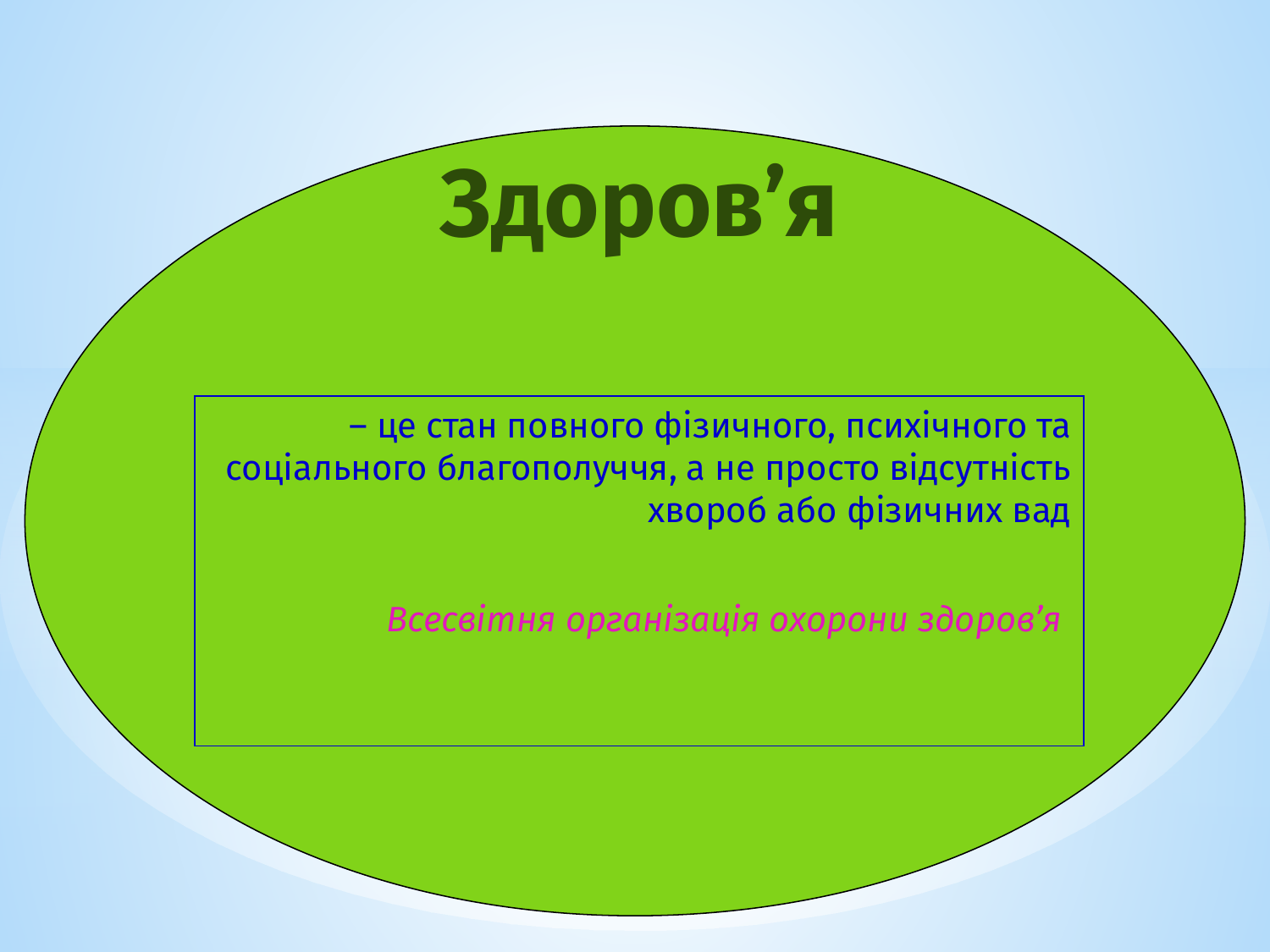

Здоров’я
– це стан повного фізичного, психічного та соціального благополуччя, а не просто відсутність хвороб або фізичних вад

Всесвітня організація охорони здоров’я